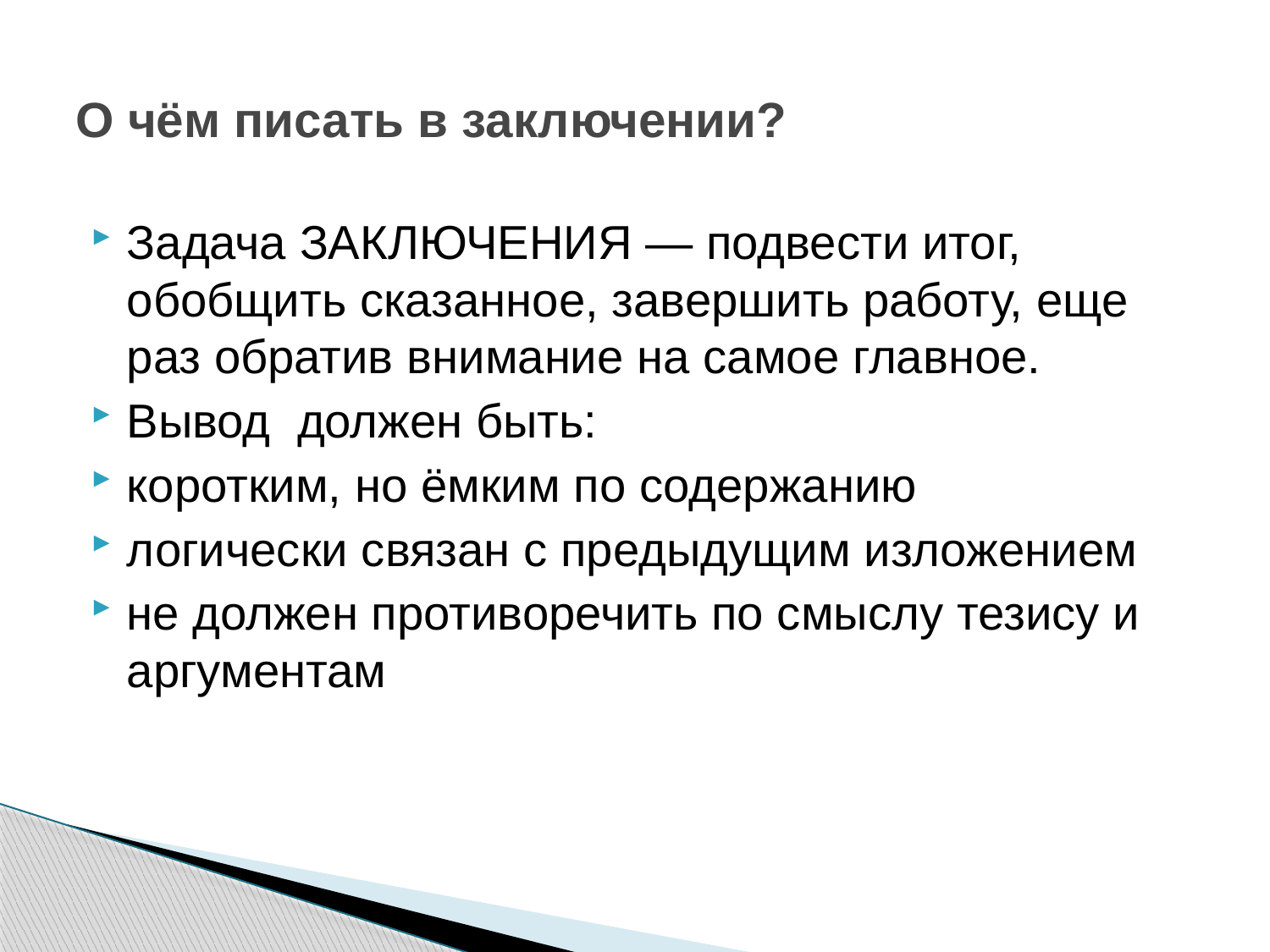

# О чём писать в заключении?
Задача ЗАКЛЮЧЕНИЯ — подвести итог, обобщить сказанное, завершить работу, еще раз обратив внимание на самое главное.
Вывод  должен быть:
коротким, но ёмким по содержанию
логически связан с предыдущим изложением
не должен противоречить по смыслу тезису и аргументам